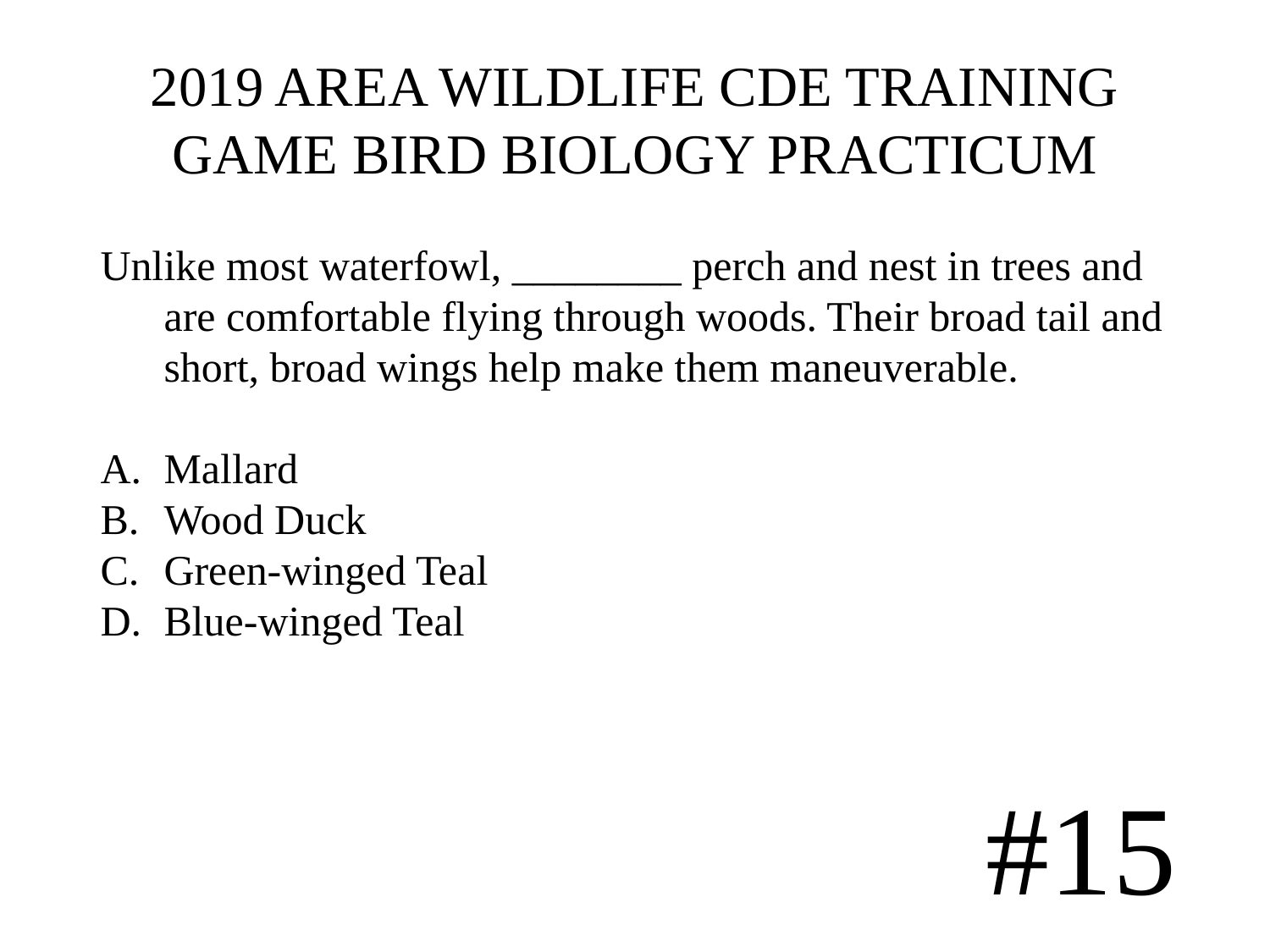

# 2019 AREA WILDLIFE CDE TRAINING GAME BIRD BIOLOGY PRACTICUM
Unlike most waterfowl, ________ perch and nest in trees and are comfortable flying through woods. Their broad tail and short, broad wings help make them maneuverable.

Mallard
Wood Duck
Green-winged Teal
Blue-winged Teal

#15